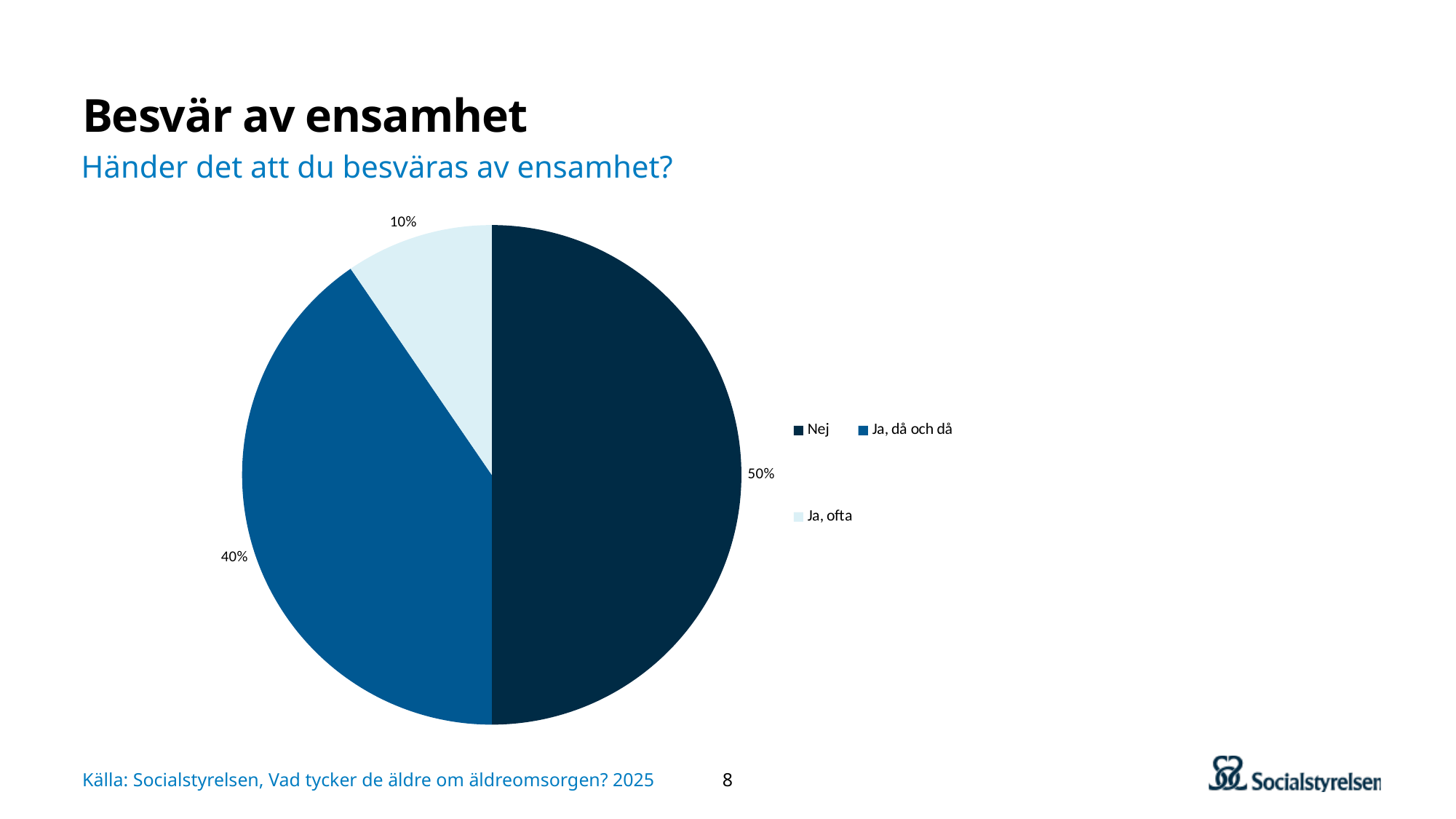

# Besvär av ensamhet
Händer det att du besväras av ensamhet?

### Chart

| Category |  |
|---|---|
| Nej | 68.0 |
| Ja, då och då | 55.0 |
| Ja, ofta | 13.0 |
8
Källa: Socialstyrelsen, Vad tycker de äldre om äldreomsorgen? 2025